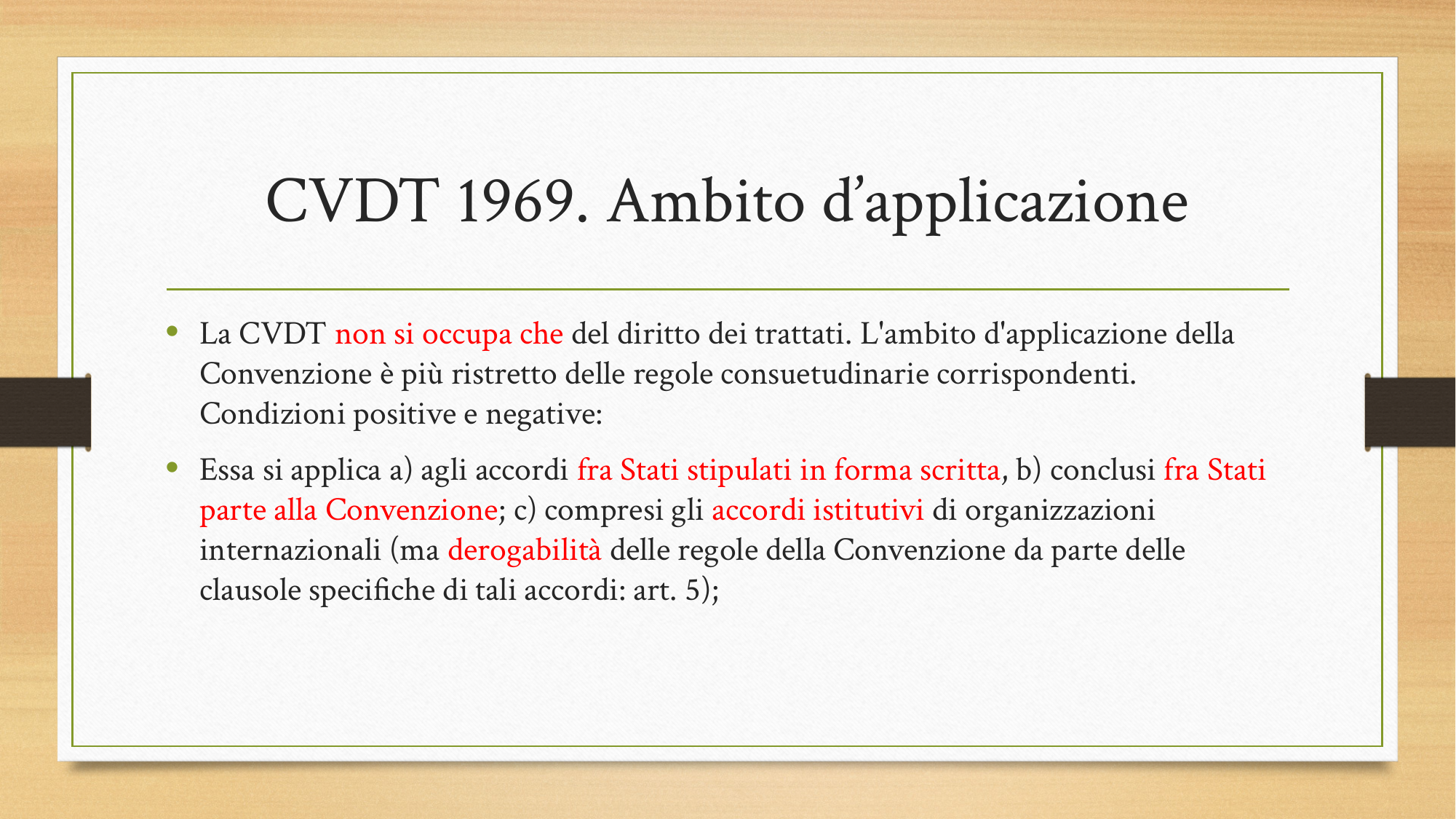

# CVDT 1969. Ambito d’applicazione
La CVDT non si occupa che del diritto dei trattati. L'ambito d'applicazione della Convenzione è più ristretto delle regole consuetudinarie corrispondenti. Condizioni positive e negative:
Essa si applica a) agli accordi fra Stati stipulati in forma scritta, b) conclusi fra Stati parte alla Convenzione; c) compresi gli accordi istitutivi di organizzazioni internazionali (ma derogabilità delle regole della Convenzione da parte delle clausole specifiche di tali accordi: art. 5);